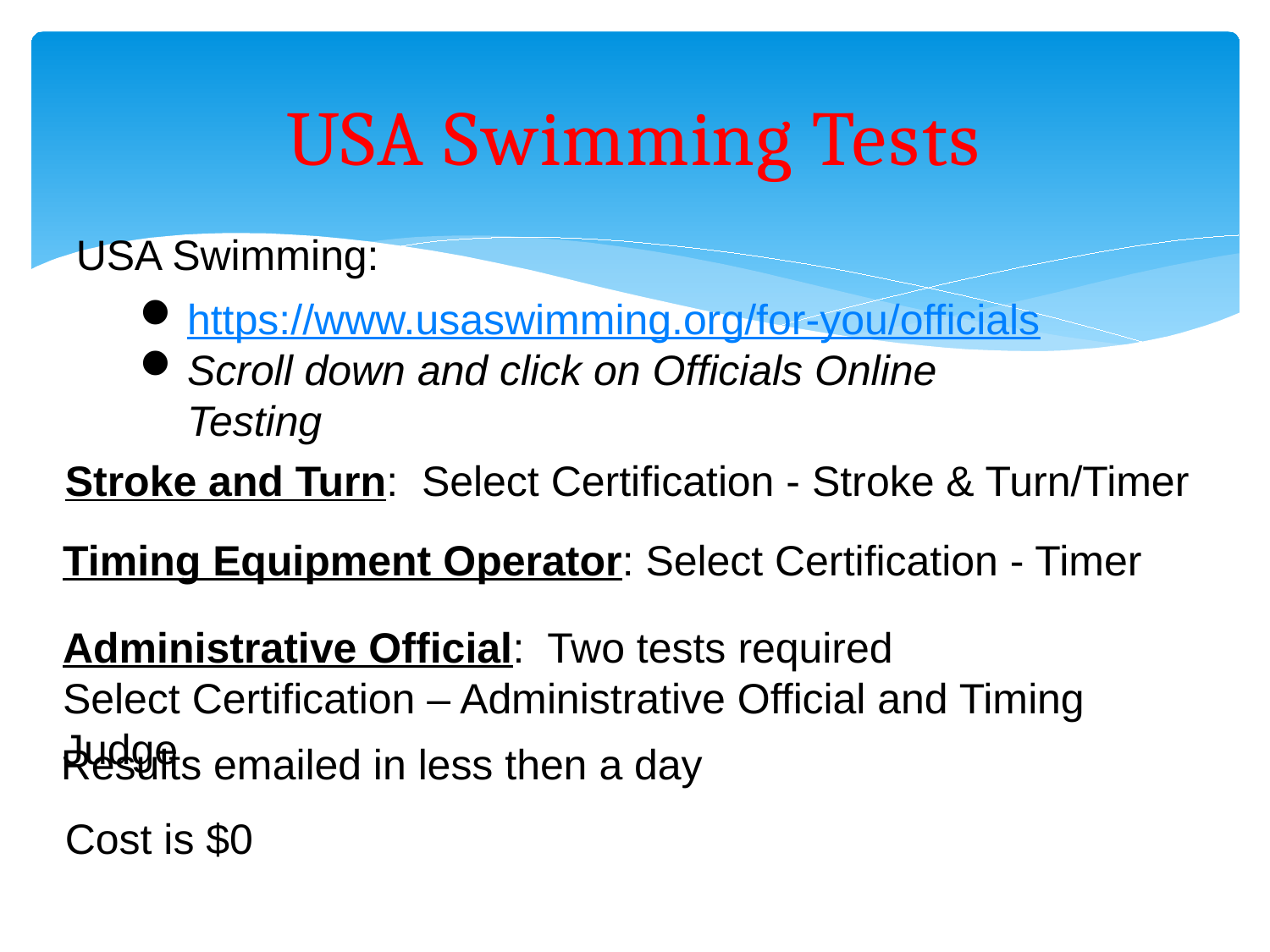

# USA Swimming Tests
USA Swimming:
https://www.usaswimming.org/for-you/officials
Scroll down and click on Officials Online Testing
Stroke and Turn:  Select Certification - Stroke & Turn/Timer
Timing Equipment Operator: Select Certification - Timer
Administrative Official:  Two tests required
Select Certification – Administrative Official and Timing Judge
Results emailed in less then a day
Cost is $0